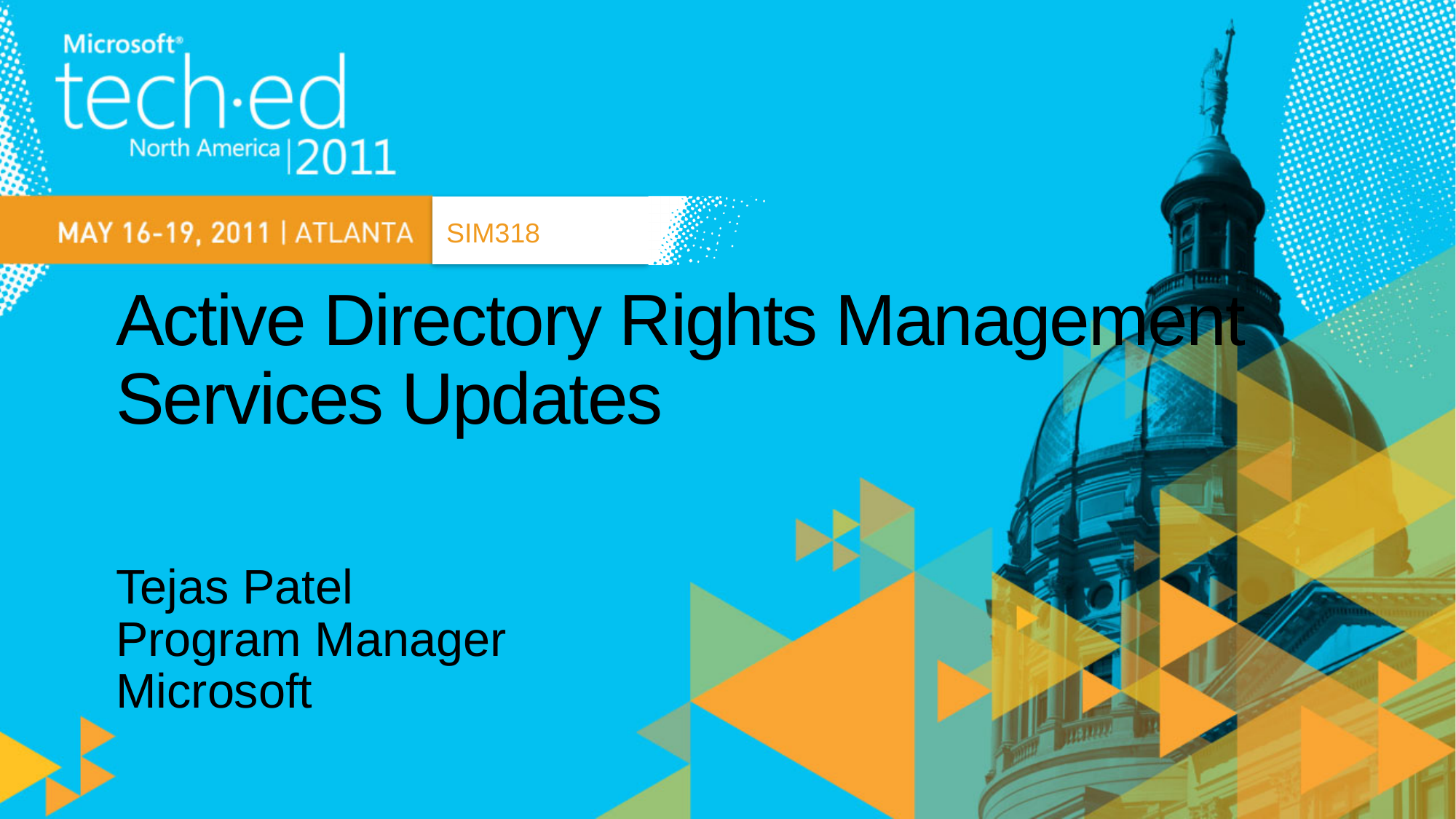

SIM318
# Active Directory Rights Management Services Updates
Tejas Patel
Program Manager
Microsoft